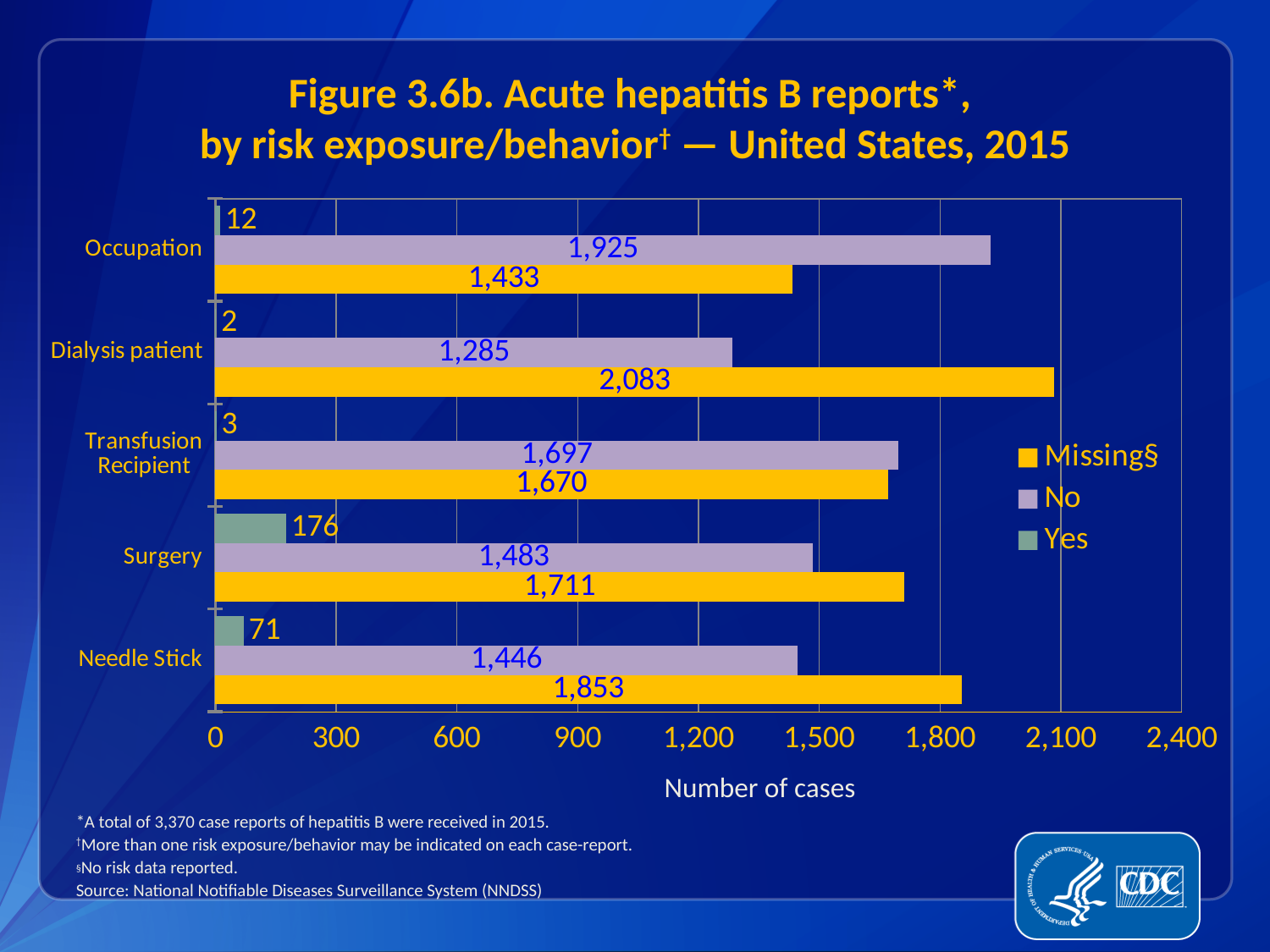

Figure 3.6b. Acute hepatitis B reports*,
by risk exposure/behavior† — United States, 2015

### Chart

| Category | Yes | No | Missing§ |
|---|---|---|---|
| Occupation | 12.0 | 1925.0 | 1433.0 |
| Dialysis patient | 2.0 | 1285.0 | 2083.0 |
| Transfusion Recipient | 3.0 | 1697.0 | 1670.0 |
| Surgery | 176.0 | 1483.0 | 1711.0 |
| Needle Stick | 71.0 | 1446.0 | 1853.0 |
Number of cases
*A total of 3,370 case reports of hepatitis B were received in 2015.
†More than one risk exposure/behavior may be indicated on each case-report.
§No risk data reported.
Source: National Notifiable Diseases Surveillance System (NNDSS)